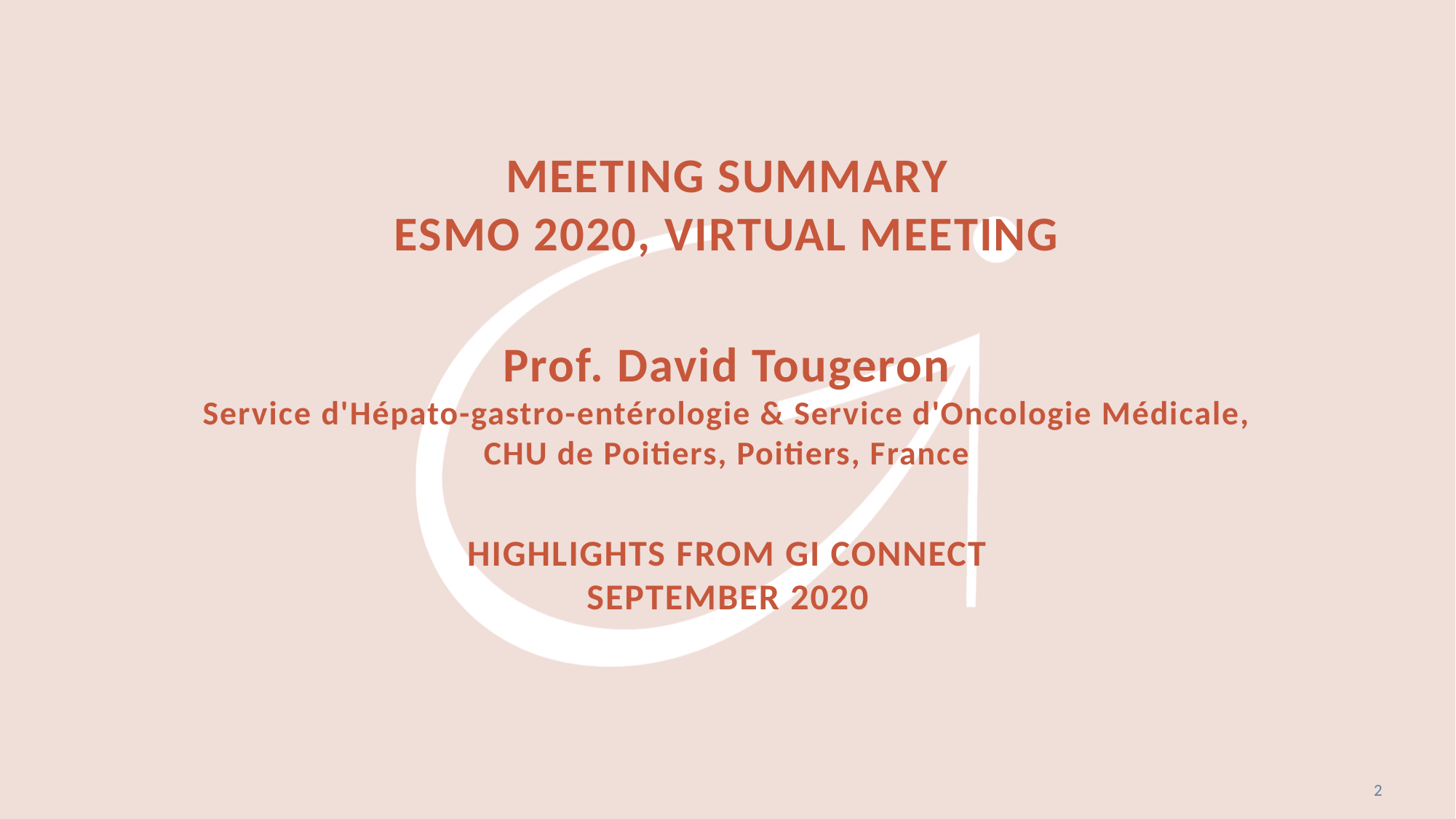

# Meeting summary ESMO 2020, virtual meeting Prof. David Tougeron Service d'Hépato-gastro-entérologie & Service d'Oncologie Médicale, CHU de Poitiers, Poitiers, France HIGHLIGHTS FROM GI CONNECT SEPTEMBER 2020
2